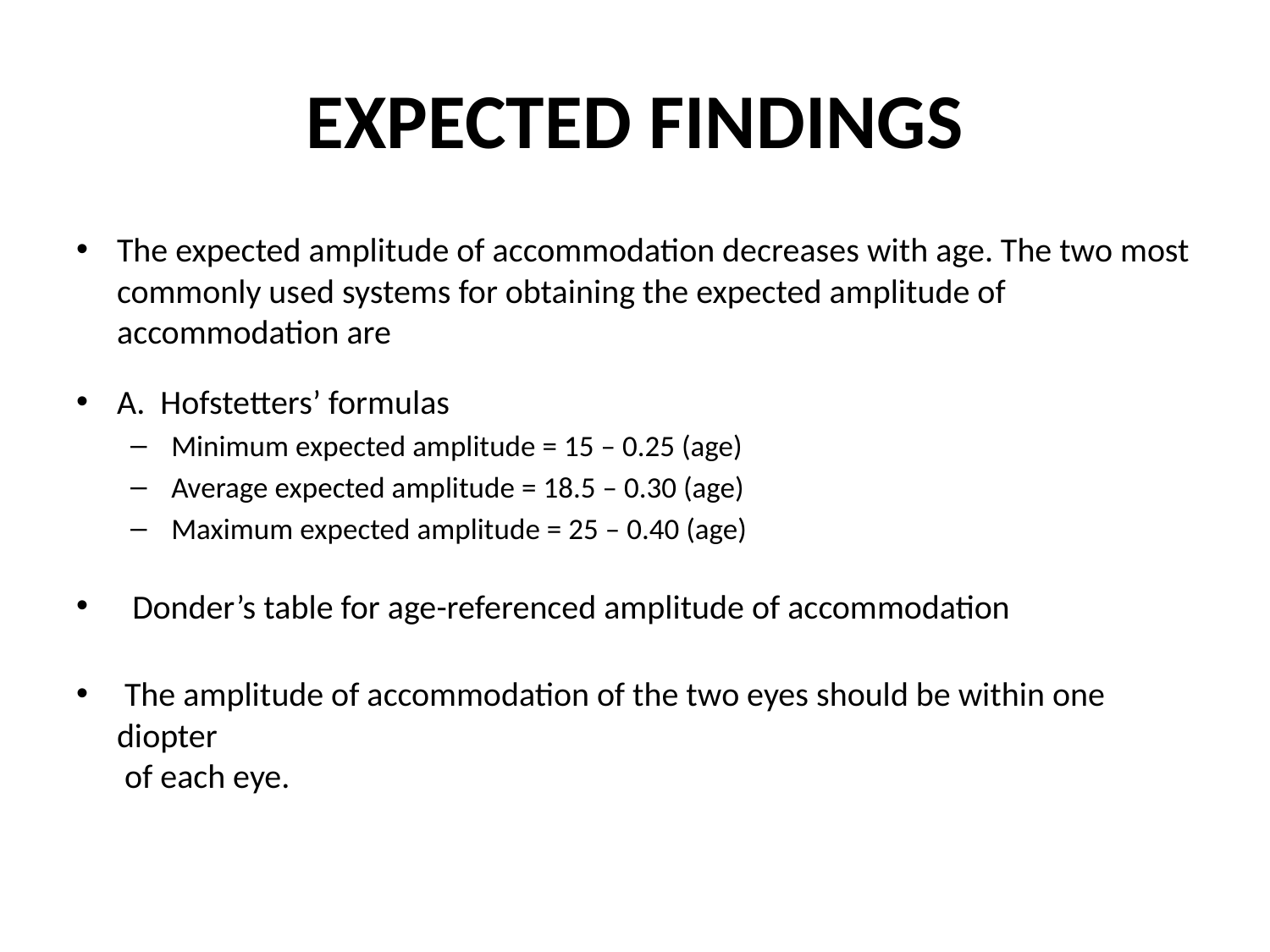

# EXPECTED FINDINGS
The expected amplitude of accommodation decreases with age. The two most commonly used systems for obtaining the expected amplitude of accommodation are

A.  Hofstetters’ formulas
 Minimum expected amplitude = 15 – 0.25 (age)
 Average expected amplitude = 18.5 – 0.30 (age)
 Maximum expected amplitude = 25 – 0.40 (age)

  Donder’s table for age-referenced amplitude of accommodation
 The amplitude of accommodation of the two eyes should be within one diopter
 of each eye.